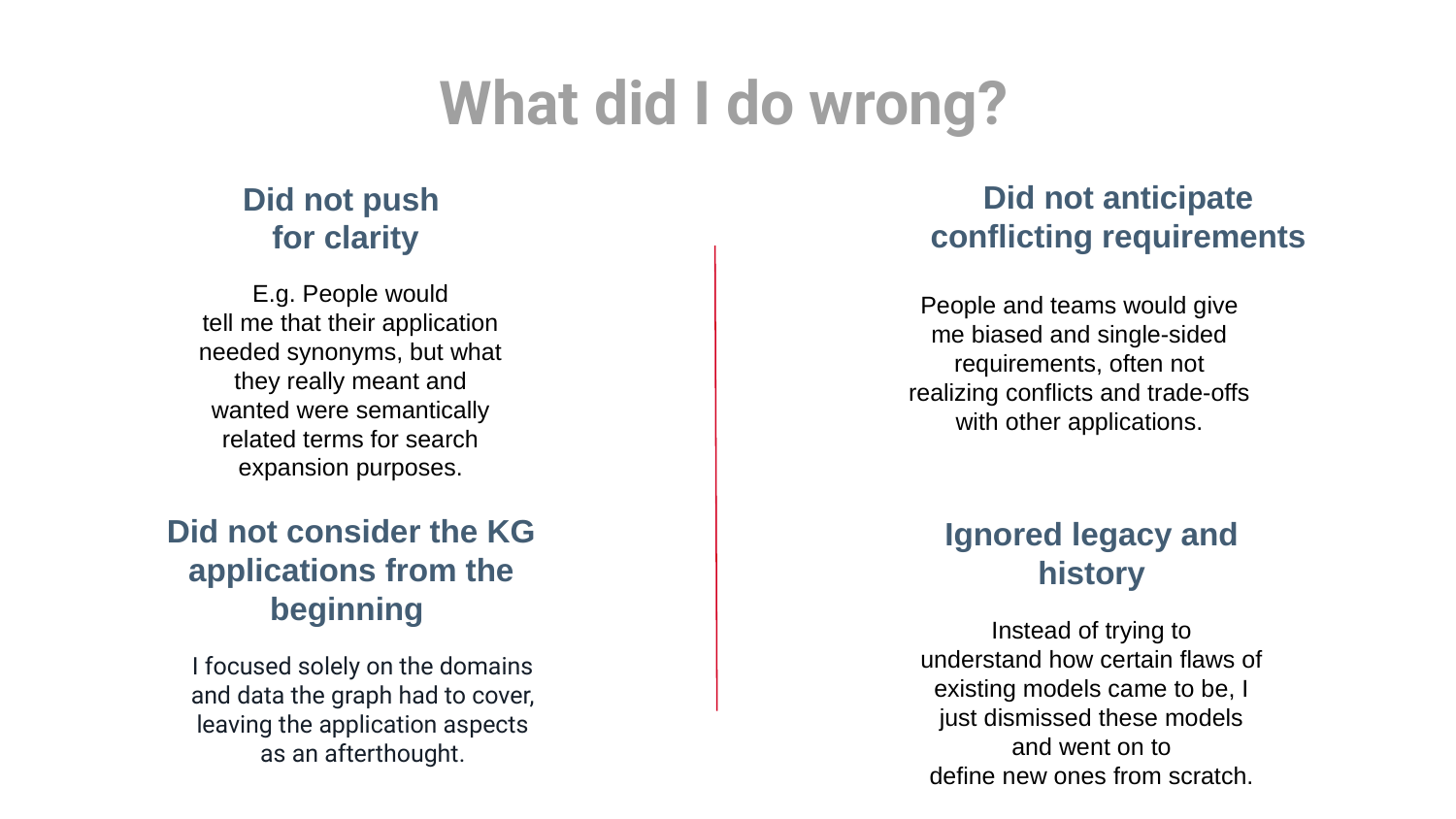

What did I do wrong?

Did not push
for clarity
Did not anticipate conflicting requirements
E.g. People would
tell me that their application needed synonyms, but what they really meant and
wanted were semantically related terms for search expansion purposes.

People and teams would give me biased and single-sided requirements, often not realizing conflicts and trade-offs with other applications.

Did not consider the KG applications from the beginning
Ignored legacy and history
Instead of trying to
understand how certain flaws of existing models came to be, I just dismissed these models and went on to
define new ones from scratch.

I focused solely on the domains and data the graph had to cover, leaving the application aspects as an afterthought.